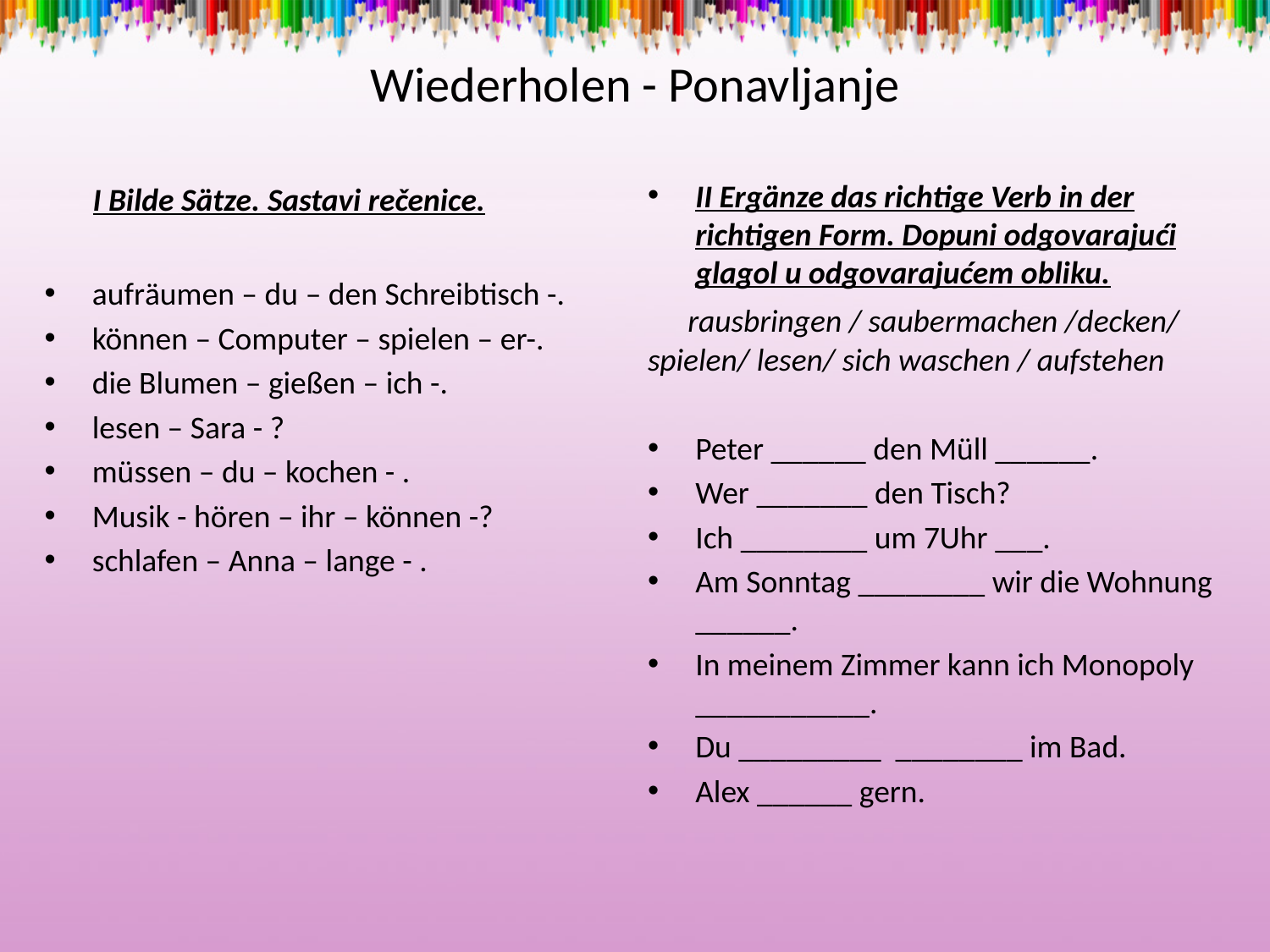

# Wiederholen - Ponavljanje
      I Bilde Sätze. Sastavi rečenice.

aufräumen – du – den Schreibtisch -.
können – Computer – spielen – er-.
die Blumen – gießen – ich -.
lesen – Sara - ?
müssen – du – kochen - .
Musik - hören – ihr – können -?
schlafen – Anna – lange - .
II Ergänze das richtige Verb in der richtigen Form. Dopuni odgovarajući glagol u odgovarajućem obliku.
     rausbringen / saubermachen /decken/   spielen/ lesen/ sich waschen / aufstehen

Peter ______ den Müll ______.
Wer _______ den Tisch?
Ich ________ um 7Uhr ___.
Am Sonntag ________ wir die Wohnung ______.
In meinem Zimmer kann ich Monopoly ___________.
Du _________  ________ im Bad.
Alex ______ gern.